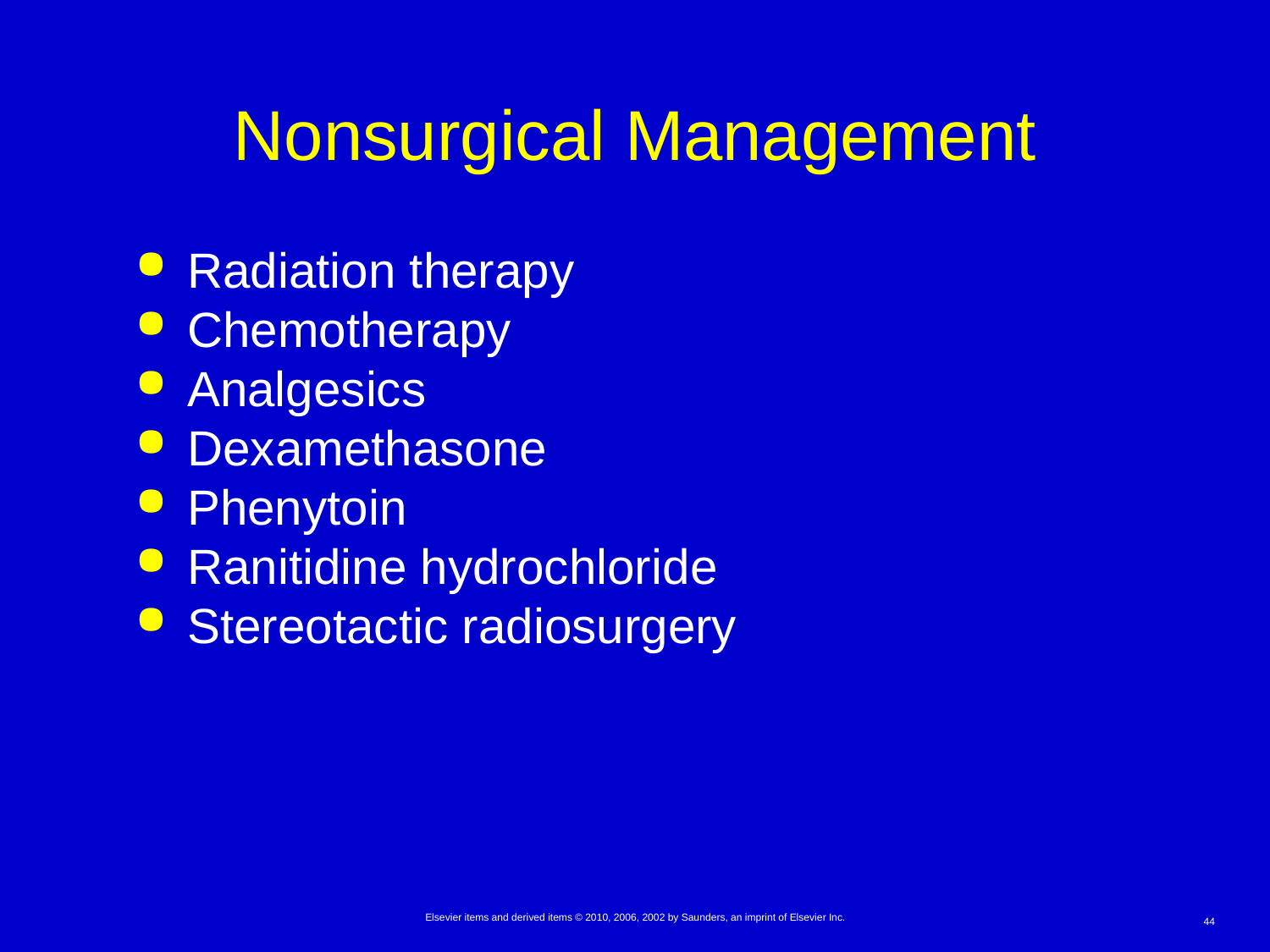

# Nonsurgical Management
Radiation therapy
Chemotherapy
Analgesics
Dexamethasone
Phenytoin
Ranitidine hydrochloride
Stereotactic radiosurgery